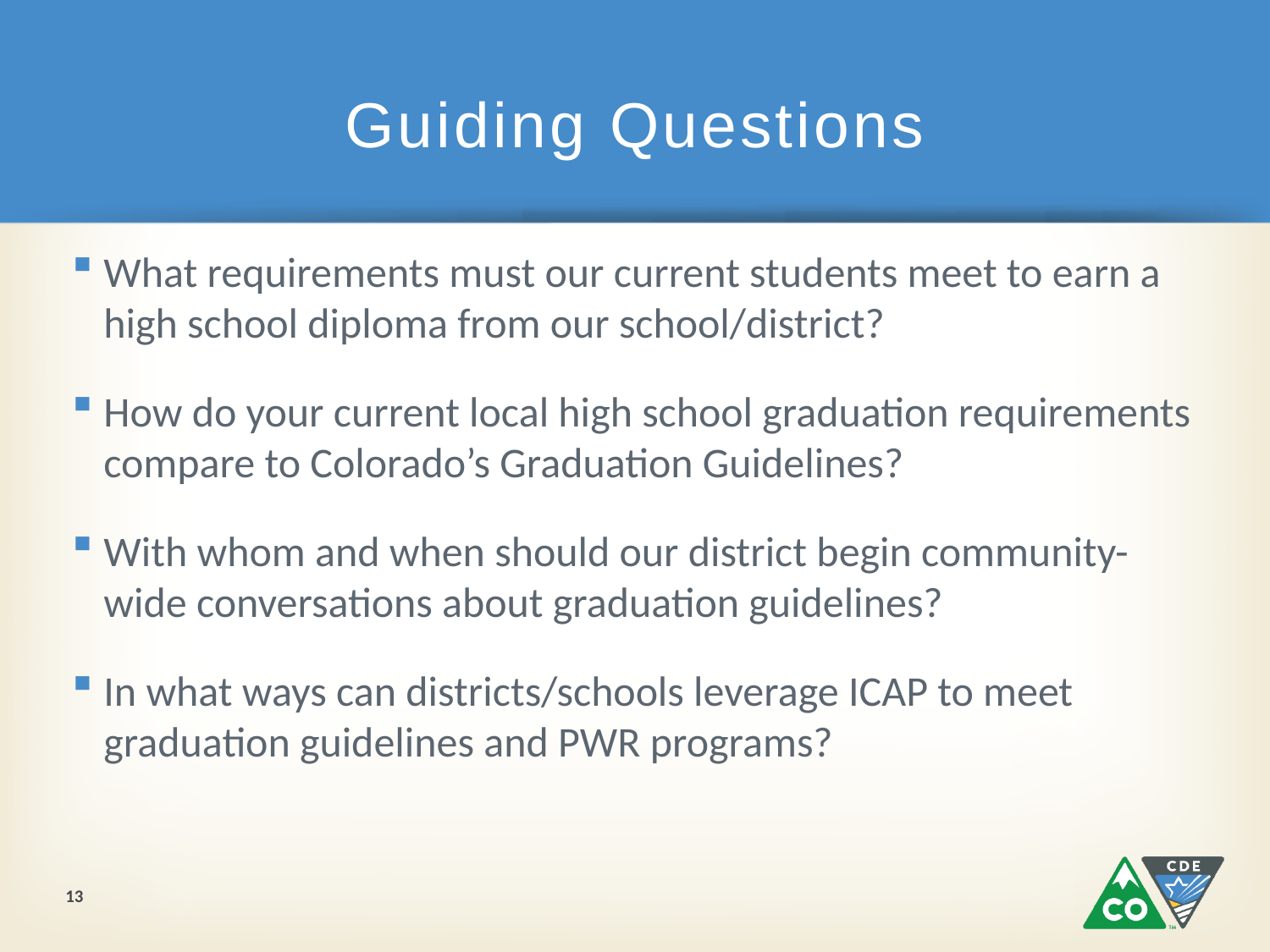

# Guiding Questions
What requirements must our current students meet to earn a high school diploma from our school/district?

How do your current local high school graduation requirements compare to Colorado’s Graduation Guidelines?

With whom and when should our district begin community-wide conversations about graduation guidelines?

In what ways can districts/schools leverage ICAP to meet graduation guidelines and PWR programs?
13